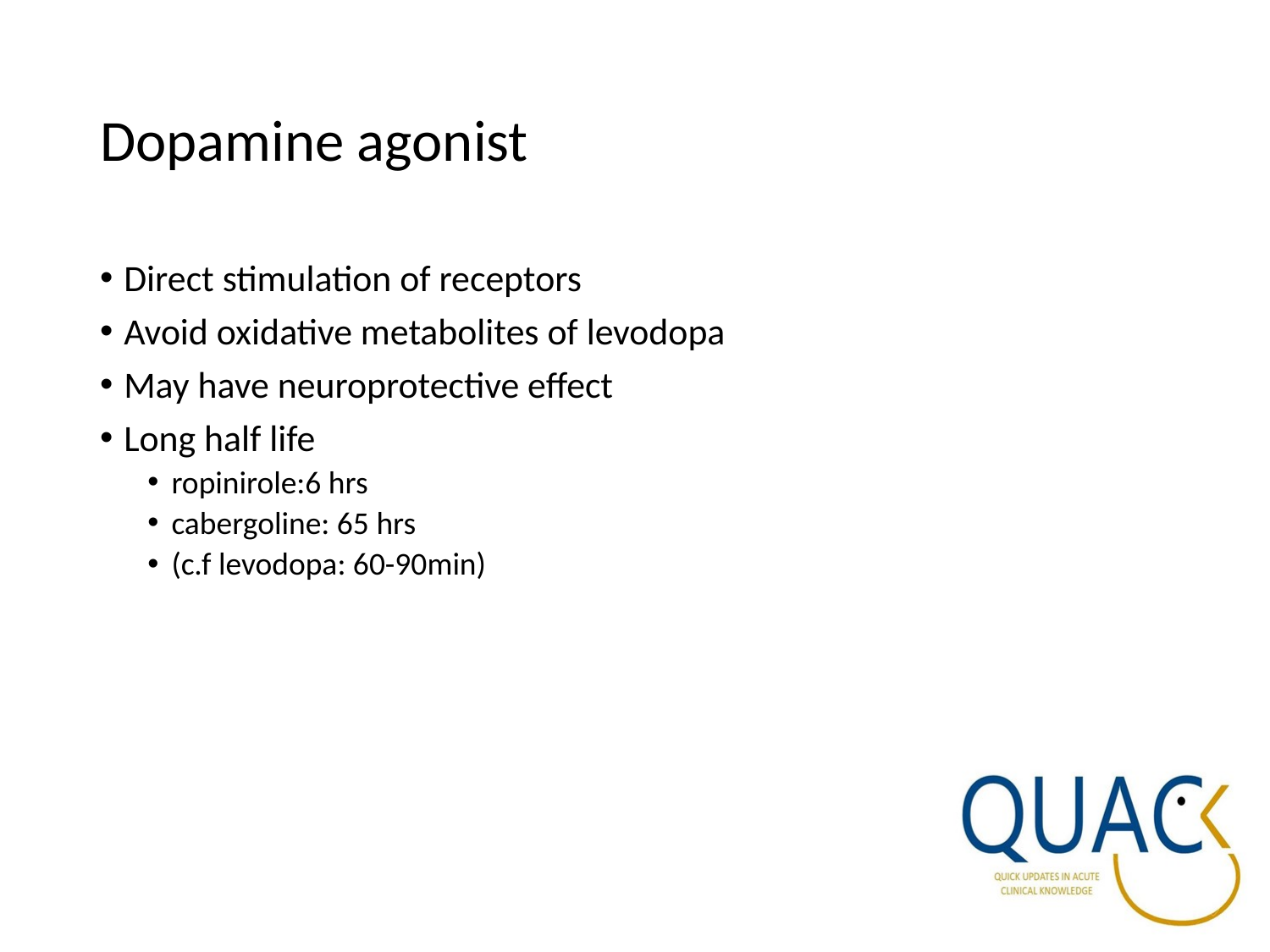

# Dopamine agonist
Direct stimulation of receptors
Avoid oxidative metabolites of levodopa
May have neuroprotective effect
Long half life
ropinirole:6 hrs
cabergoline: 65 hrs
(c.f levodopa: 60-90min)